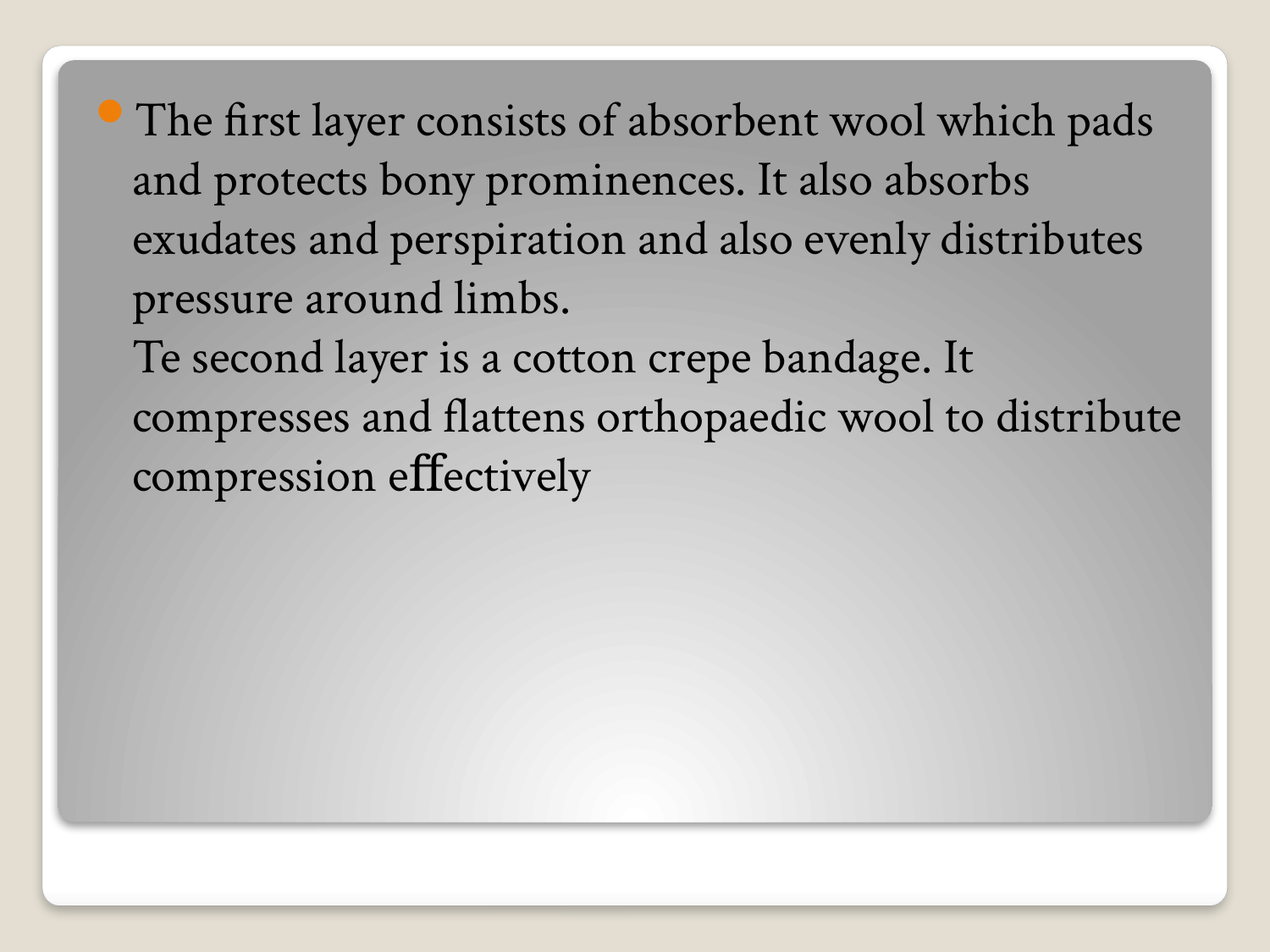

The first layer consists of absorbent wool which pads and protects bony prominences. It also absorbs exudates and perspiration and also evenly distributes pressure around limbs.
Te second layer is a cotton crepe bandage. It compresses and ﬂattens orthopaedic wool to distribute compression eﬀectively
#